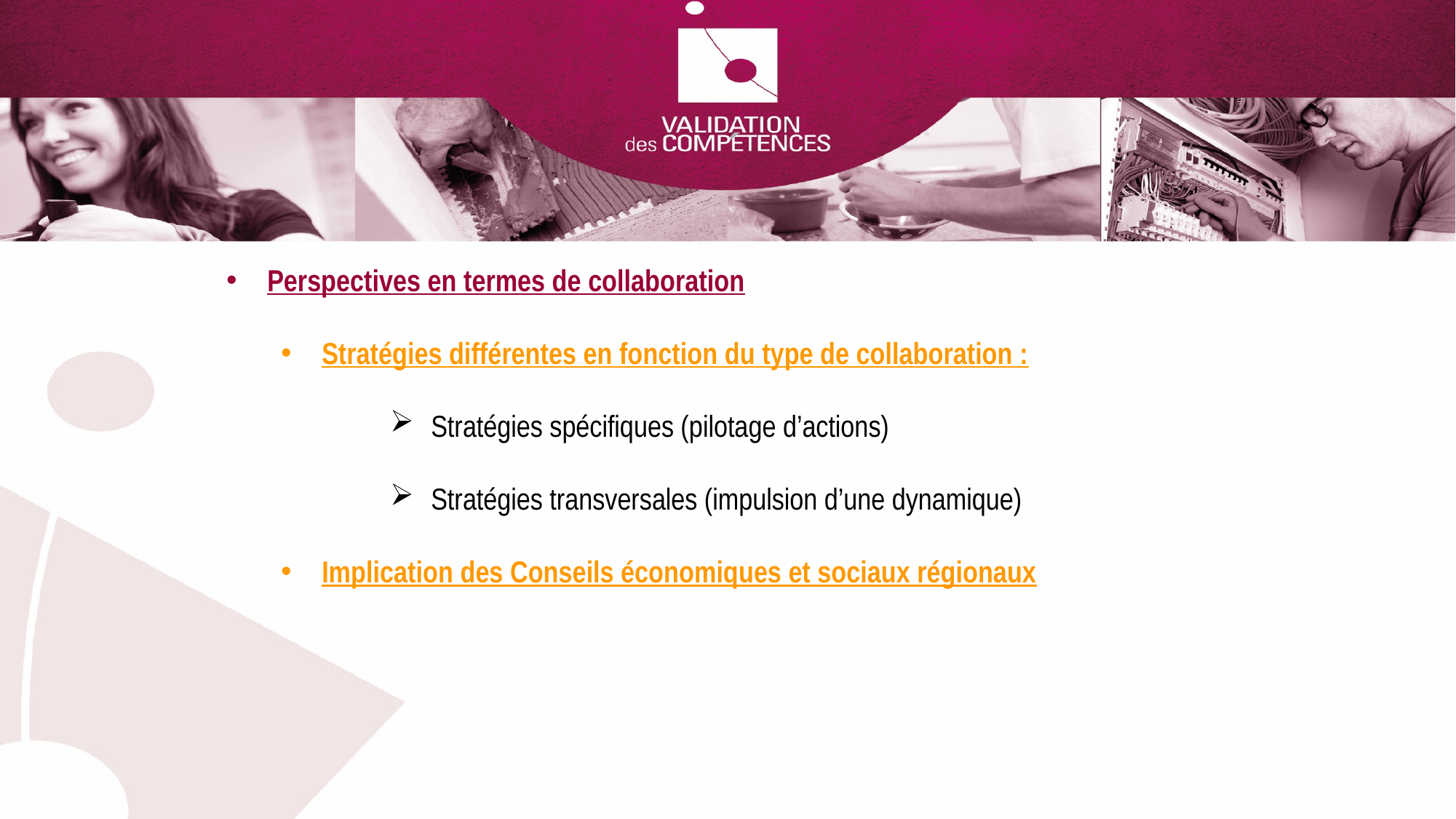

Perspectives en termes de collaboration

Stratégies différentes en fonction du type de collaboration :

Stratégies spécifiques (pilotage d’actions)

Stratégies transversales (impulsion d’une dynamique)

Implication des Conseils économiques et sociaux régionaux